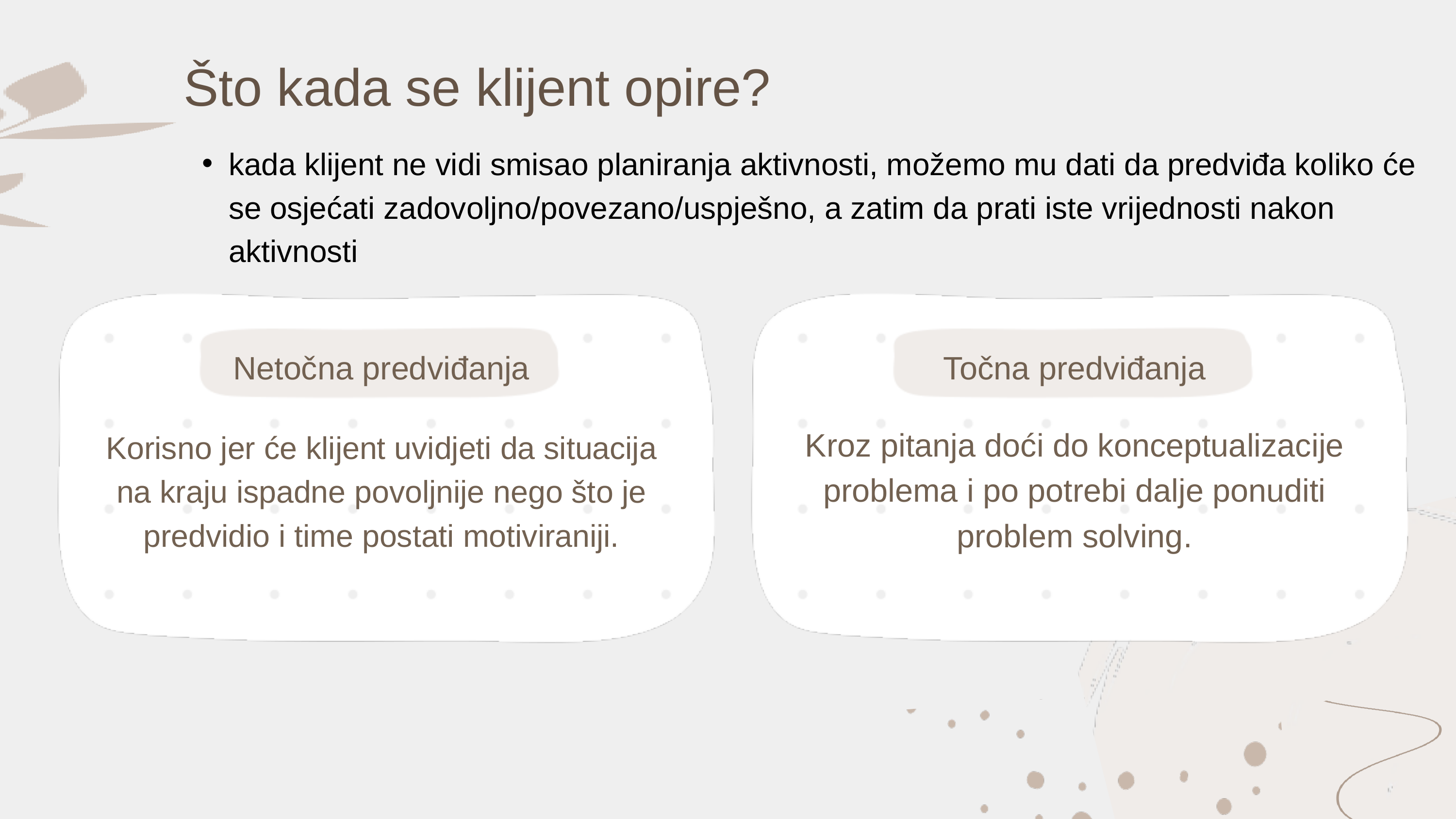

Što kada se klijent opire?
kada klijent ne vidi smisao planiranja aktivnosti, možemo mu dati da predviđa koliko će se osjećati zadovoljno/povezano/uspješno, a zatim da prati iste vrijednosti nakon aktivnosti

Netočna predviđanja
Točna predviđanja
Kroz pitanja doći do konceptualizacije problema i po potrebi dalje ponuditi problem solving.
Korisno jer će klijent uvidjeti da situacija na kraju ispadne povoljnije nego što je predvidio i time postati motiviraniji.